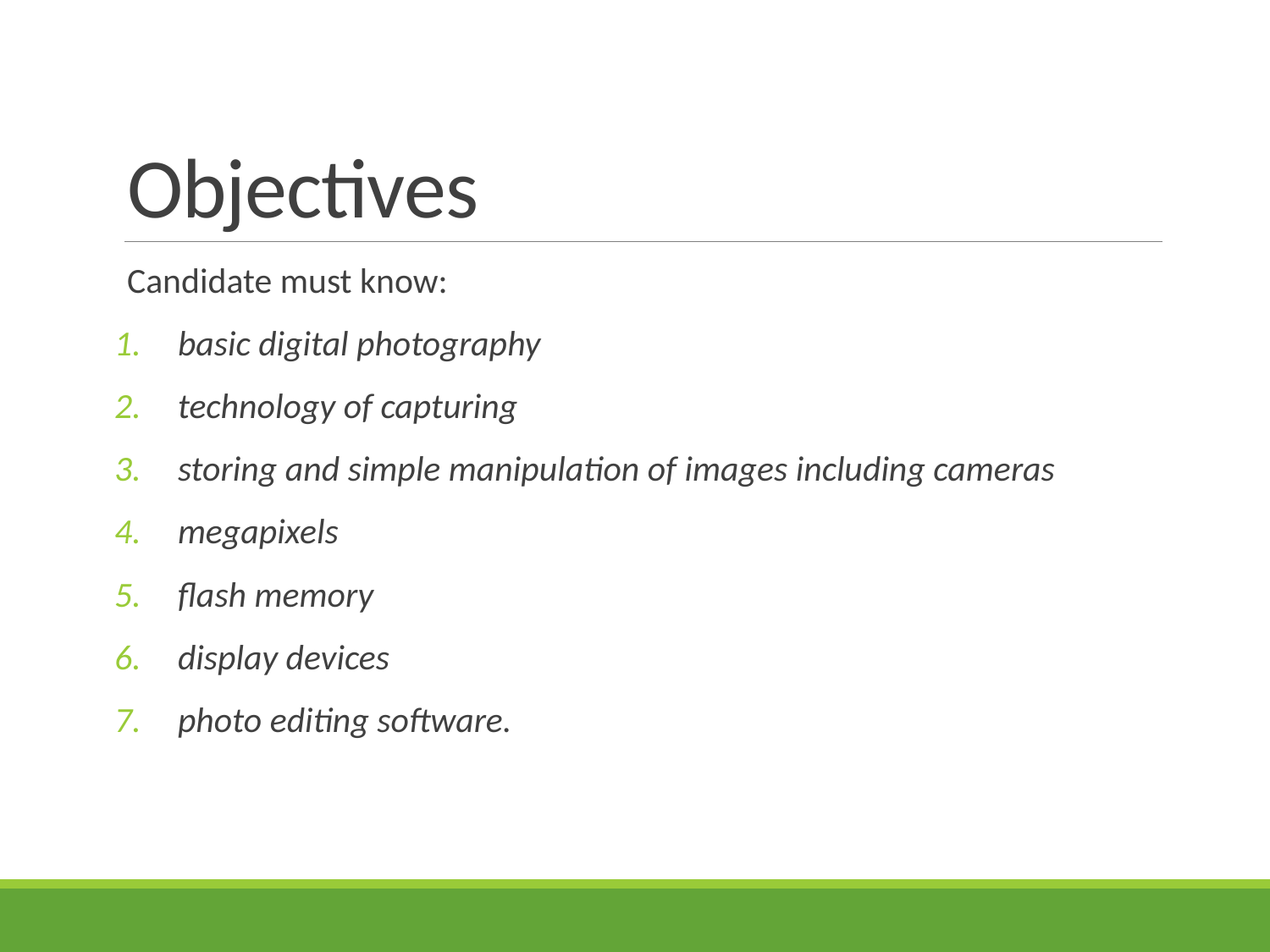

# Objectives
Candidate must know:
basic digital photography
technology of capturing
storing and simple manipulation of images including cameras
megapixels
flash memory
display devices
photo editing software.